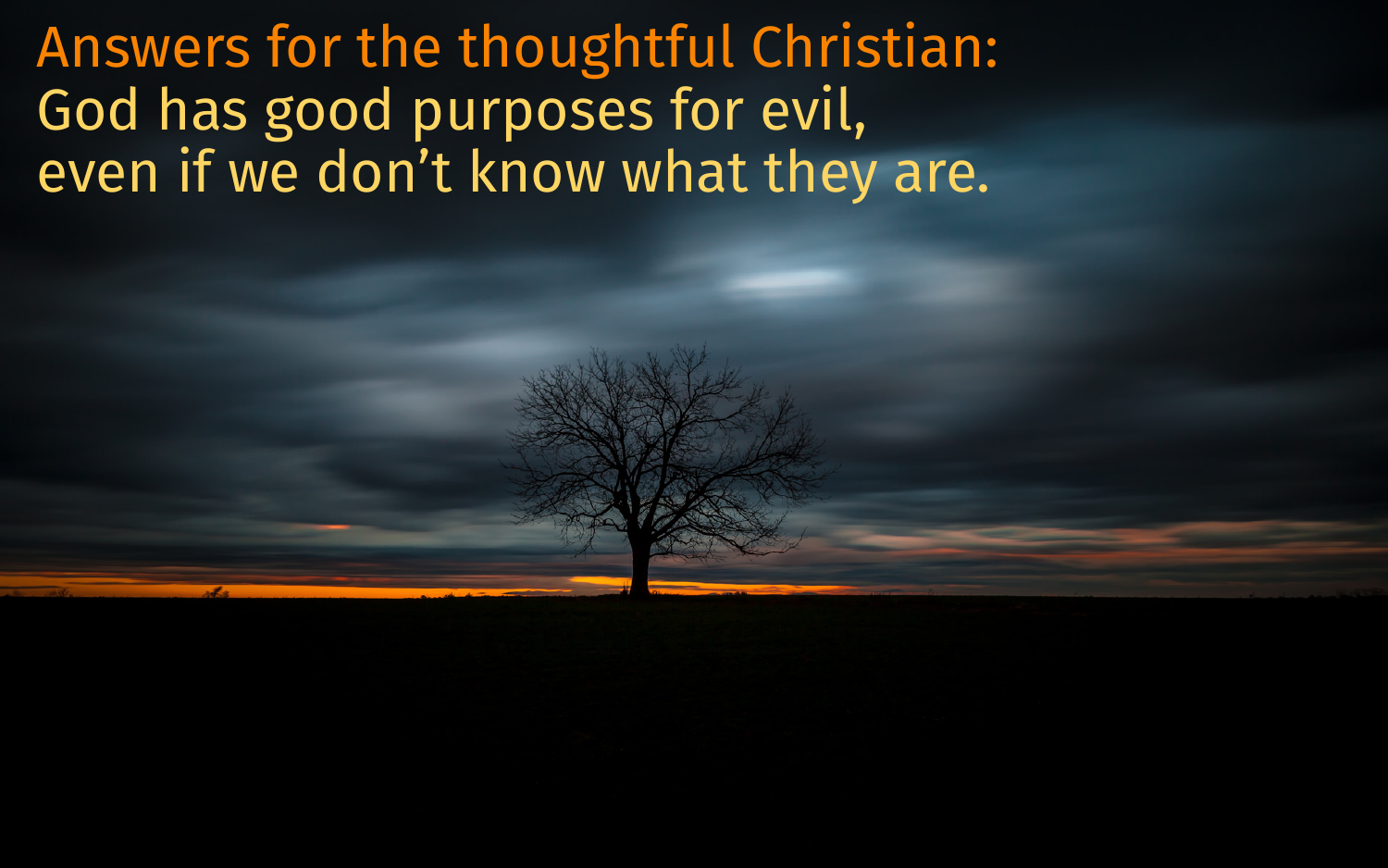

# Answers for the thoughtful Christian: God has good purposes for evil, even if we don’t know what they are.